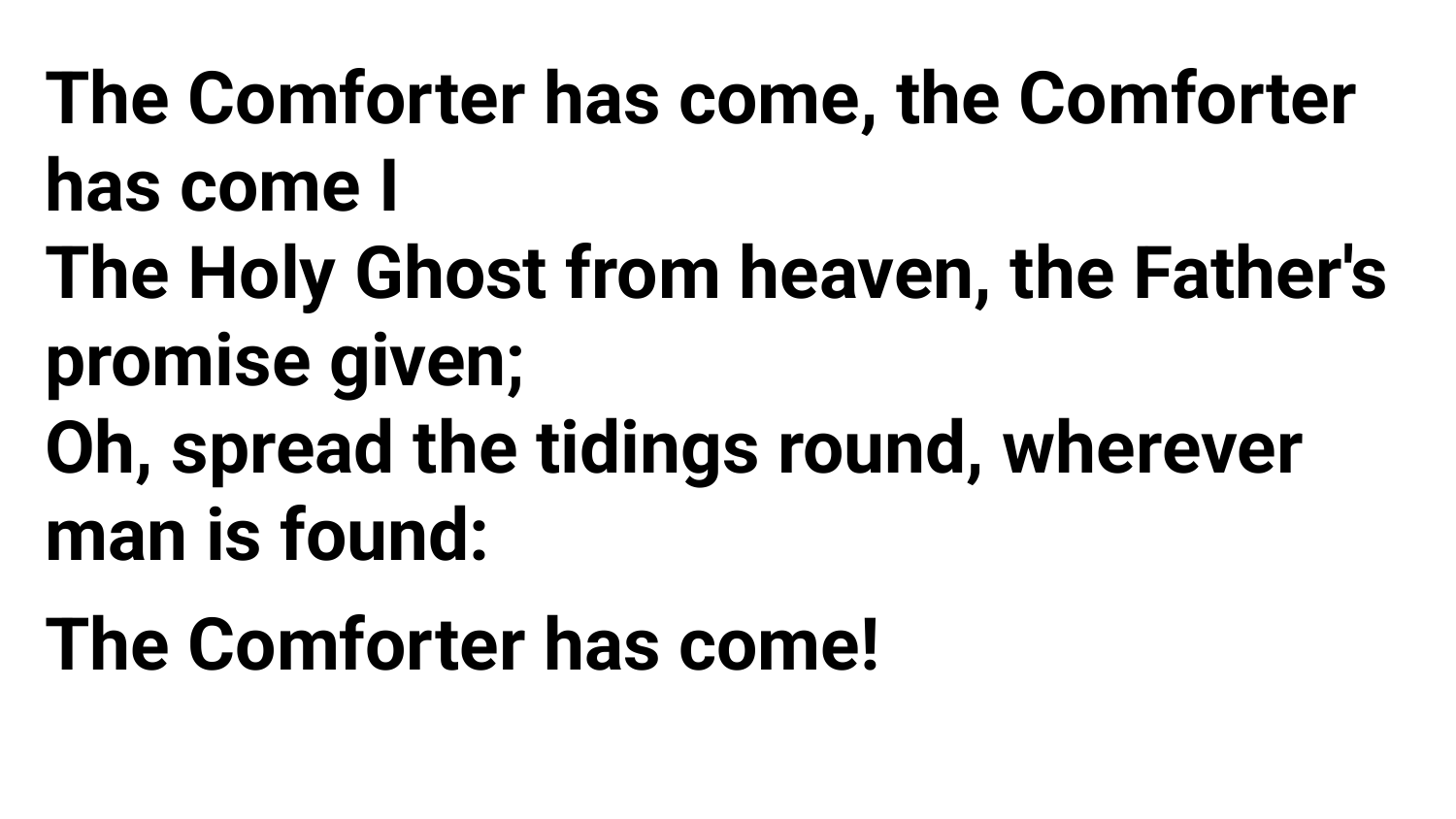

The Comforter has come, the Comforter
has come I
The Holy Ghost from heaven, the Father's promise given;
Oh, spread the tidings round, wherever man is found:
The Comforter has come!